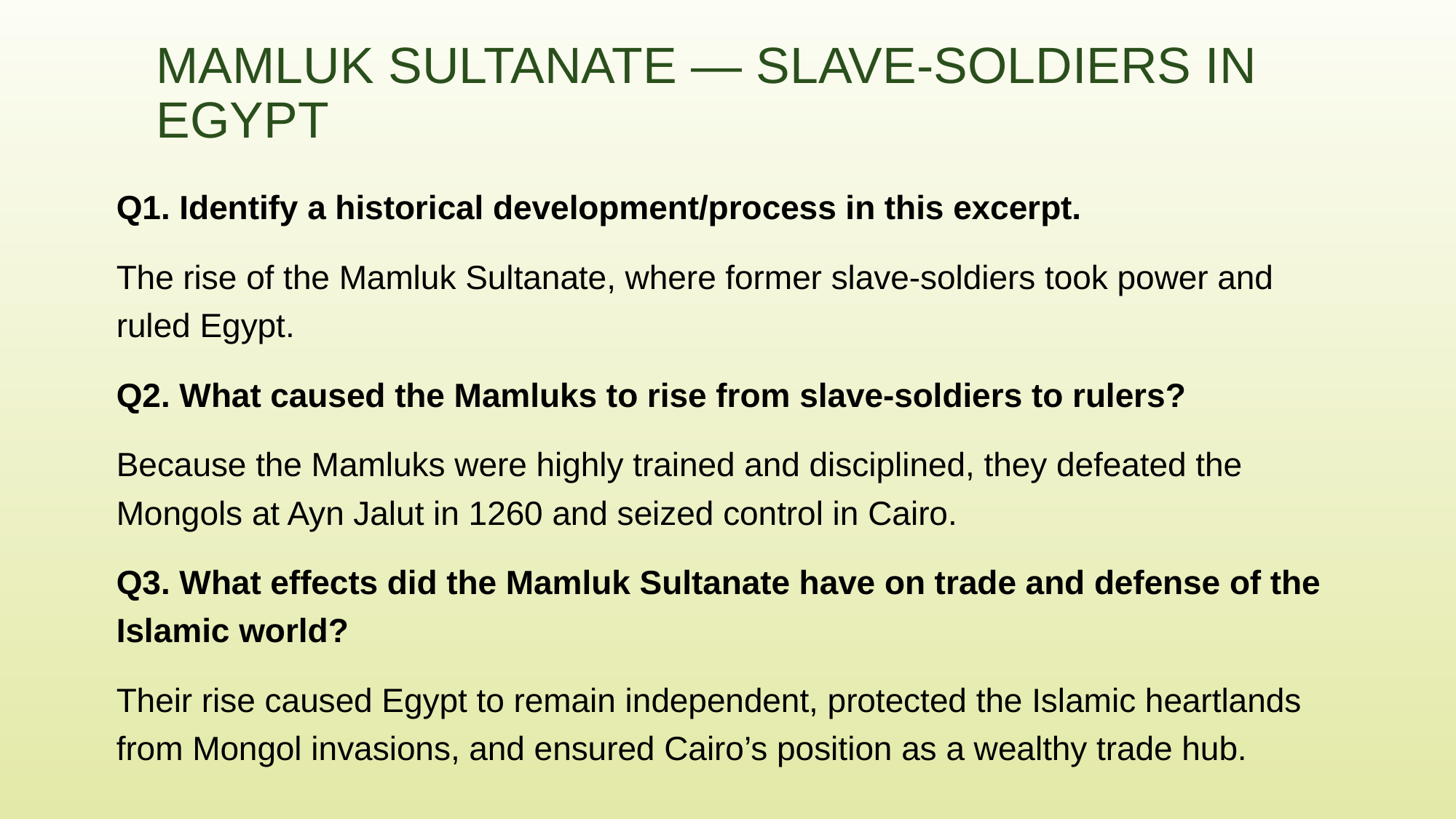

# Mamluk Sultanate — Slave-Soldiers in Egypt
Q1. Identify a historical development/process in this excerpt.
The rise of the Mamluk Sultanate, where former slave-soldiers took power and ruled Egypt.
Q2. What caused the Mamluks to rise from slave-soldiers to rulers?
Because the Mamluks were highly trained and disciplined, they defeated the Mongols at Ayn Jalut in 1260 and seized control in Cairo.
Q3. What effects did the Mamluk Sultanate have on trade and defense of the Islamic world?
Their rise caused Egypt to remain independent, protected the Islamic heartlands from Mongol invasions, and ensured Cairo’s position as a wealthy trade hub.